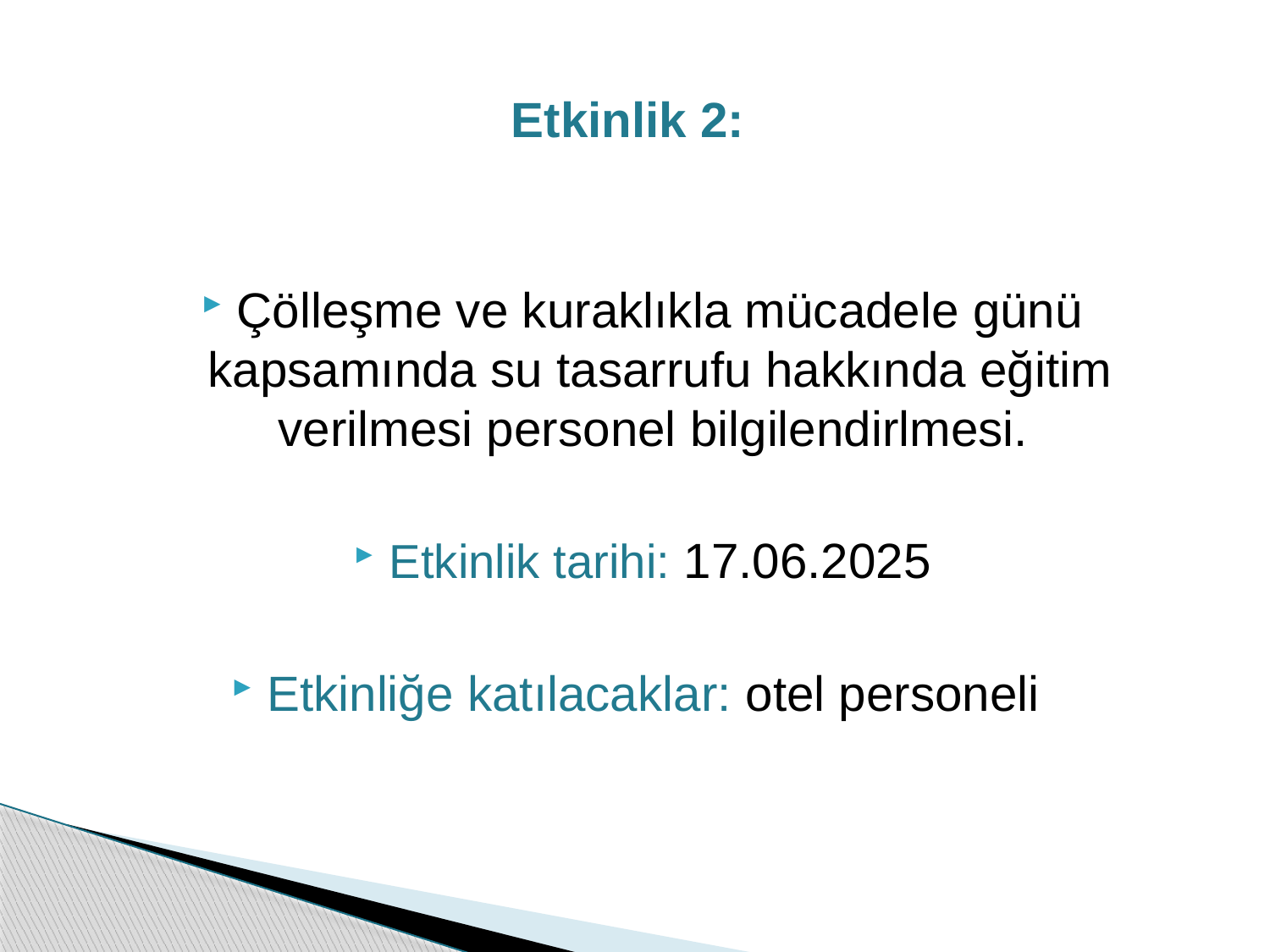

# Etkinlik 2:

Çölleşme ve kuraklıkla mücadele günü kapsamında su tasarrufu hakkında eğitim verilmesi personel bilgilendirlmesi.

Etkinlik tarihi: 17.06.2025

Etkinliğe katılacaklar: otel personeli